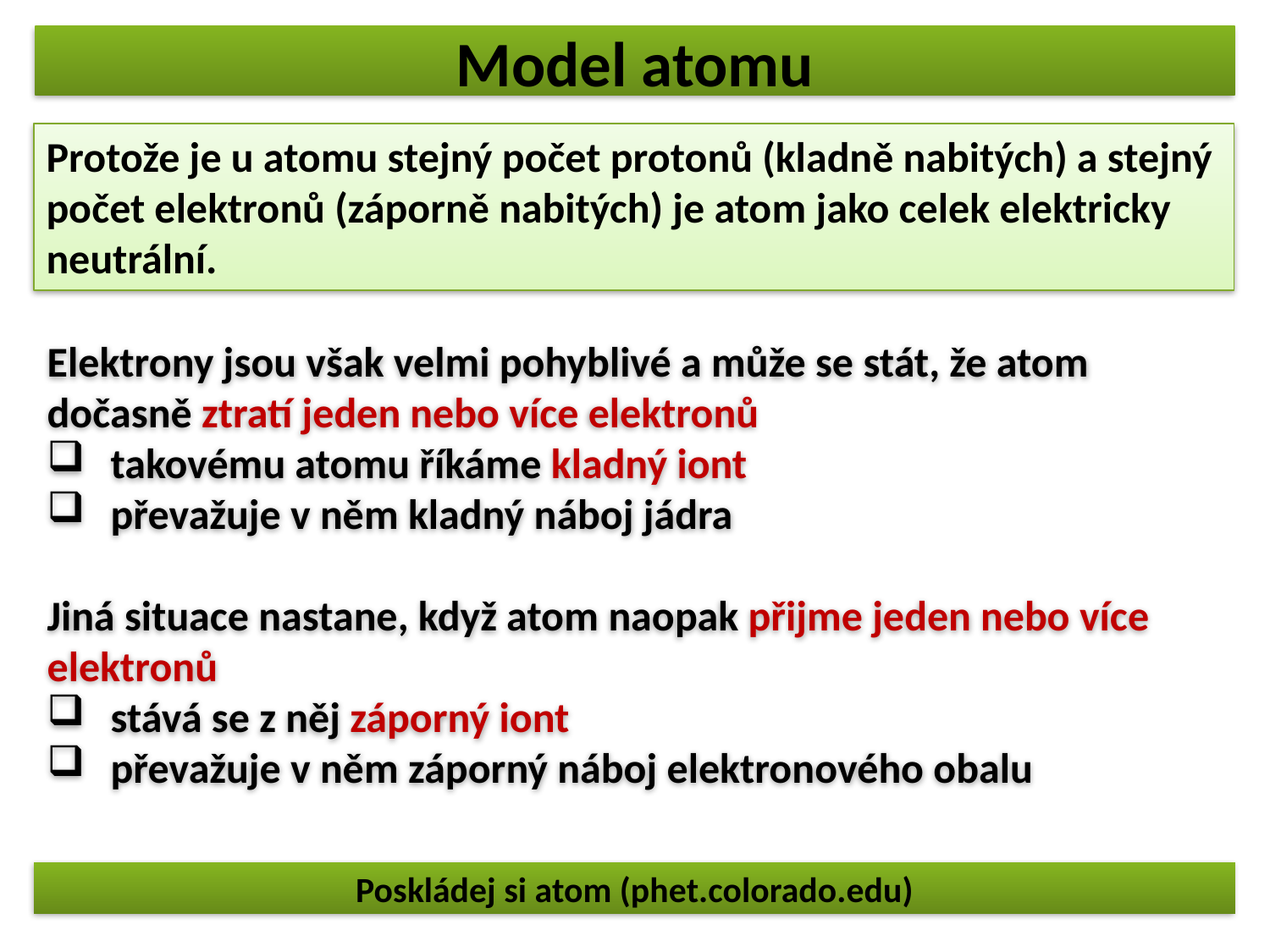

Model atomu
Protože je u atomu stejný počet protonů (kladně nabitých) a stejný počet elektronů (záporně nabitých) je atom jako celek elektricky neutrální.

Elektrony jsou však velmi pohyblivé a může se stát, že atom dočasně ztratí jeden nebo více elektronů
takovému atomu říkáme kladný iont
převažuje v něm kladný náboj jádra
Jiná situace nastane, když atom naopak přijme jeden nebo více elektronů
stává se z něj záporný iont
převažuje v něm záporný náboj elektronového obalu

Poskládej si atom (phet.colorado.edu)